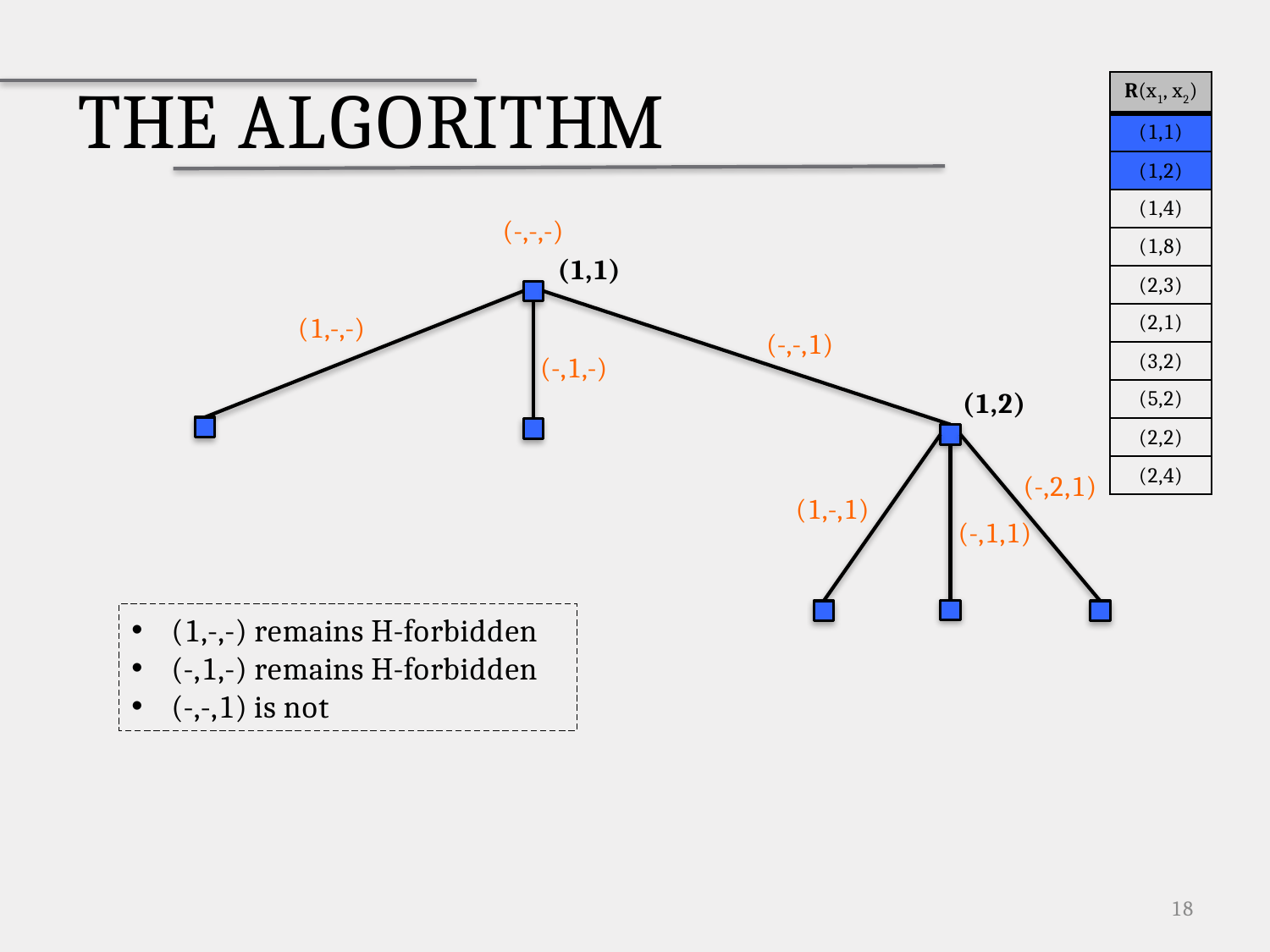

# The Algorithm
| R(x1, x2) |
| --- |
| (1,1) |
| (1,2) |
| (1,4) |
| (1,8) |
| (2,3) |
| (2,1) |
| (3,2) |
| (5,2) |
| (2,2) |
| (2,4) |
(-,-,-)
(1,1)

(1,-,-)
(-,-,1)
(-,1,-)
(1,2)

(-,2,1)
(1,-,1)
(-,1,1)

(1,-,-) remains H-forbidden
(-,1,-) remains H-forbidden
(-,-,1) is not
18